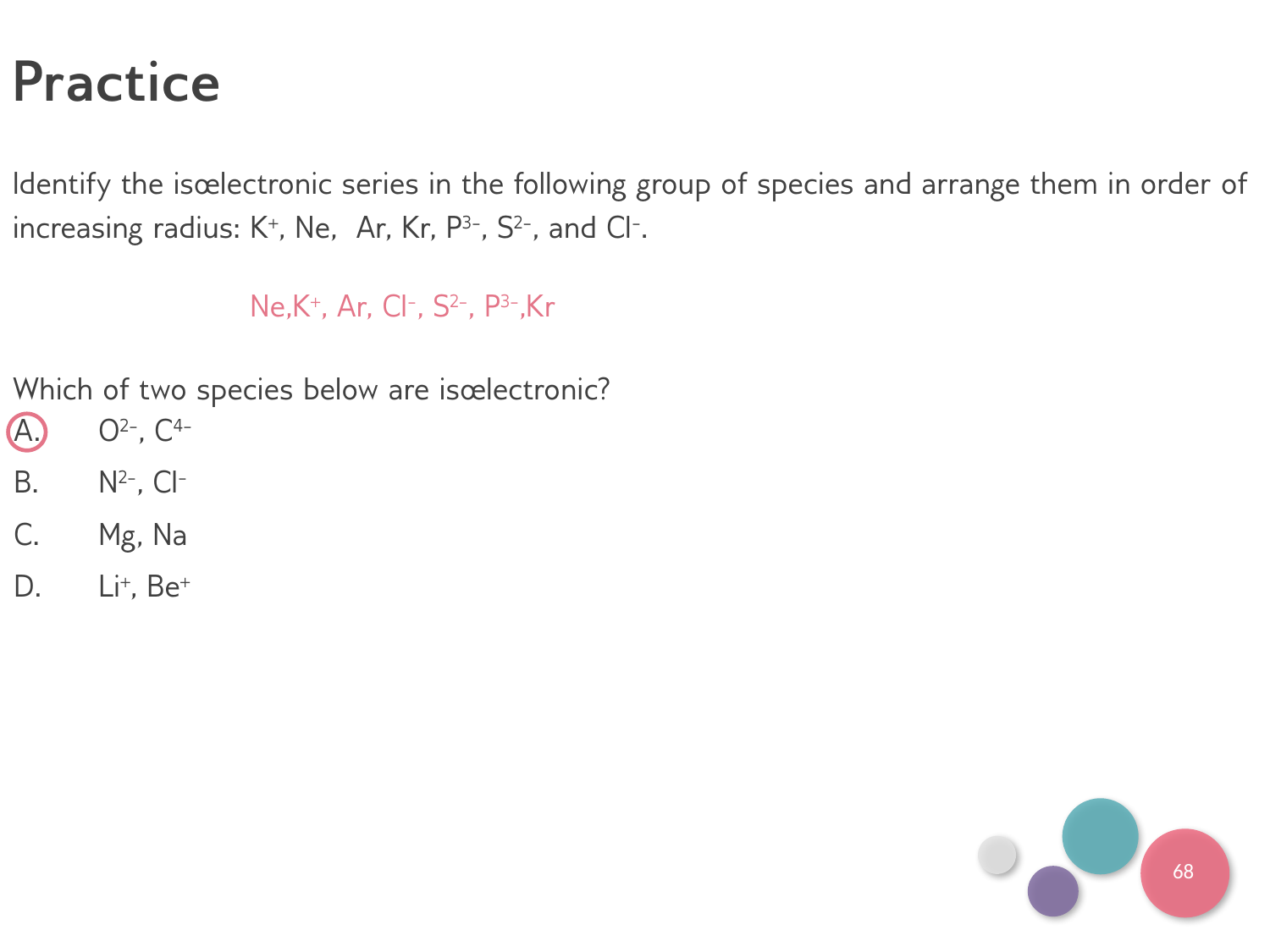

Practice
Identify the isoelectronic series in the following group of species and arrange them in order of increasing radius: K+, Ne,  Ar, Kr, P3–, S2–, and Cl–.
Ne,K+, Ar, Cl–, S2–, P3–,Kr
Which of two species below are isoelectronic?
O2–, C4–
N2–, Cl–
Mg, Na
Li+, Be+

68